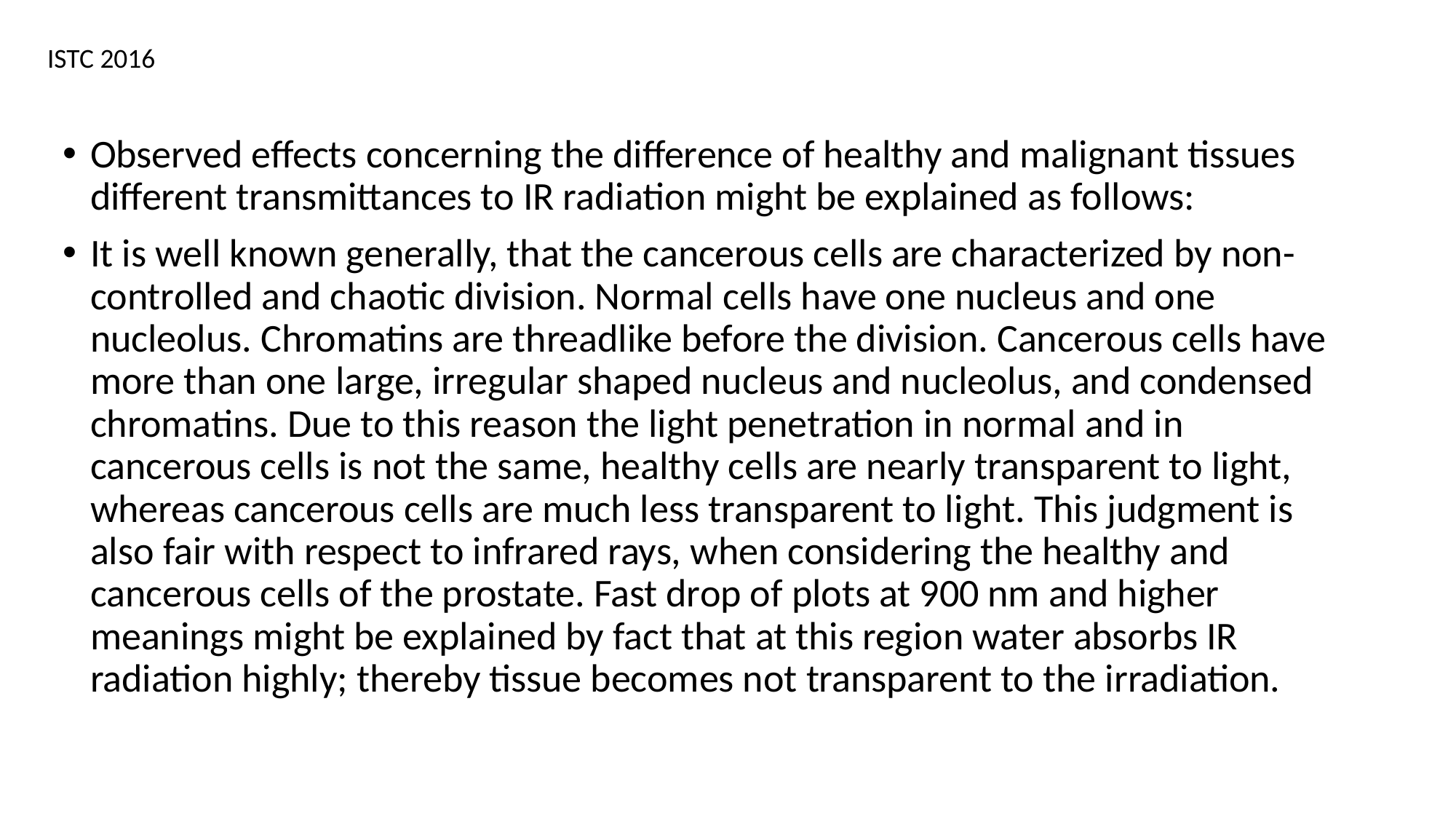

# ISTC 2016
Observed effects concerning the difference of healthy and malignant tissues different transmittances to IR radiation might be explained as follows:
It is well known generally, that the cancerous cells are characterized by non-controlled and chaotic division. Normal cells have one nucleus and one nucleolus. Chromatins are threadlike before the division. Cancerous cells have more than one large, irregular shaped nucleus and nucleolus, and condensed chromatins. Due to this reason the light penetration in normal and in cancerous cells is not the same, healthy cells are nearly transparent to light, whereas cancerous cells are much less transparent to light. This judgment is also fair with respect to infrared rays, when considering the healthy and cancerous cells of the prostate. Fast drop of plots at 900 nm and higher meanings might be explained by fact that at this region water absorbs IR radiation highly; thereby tissue becomes not transparent to the irradiation.